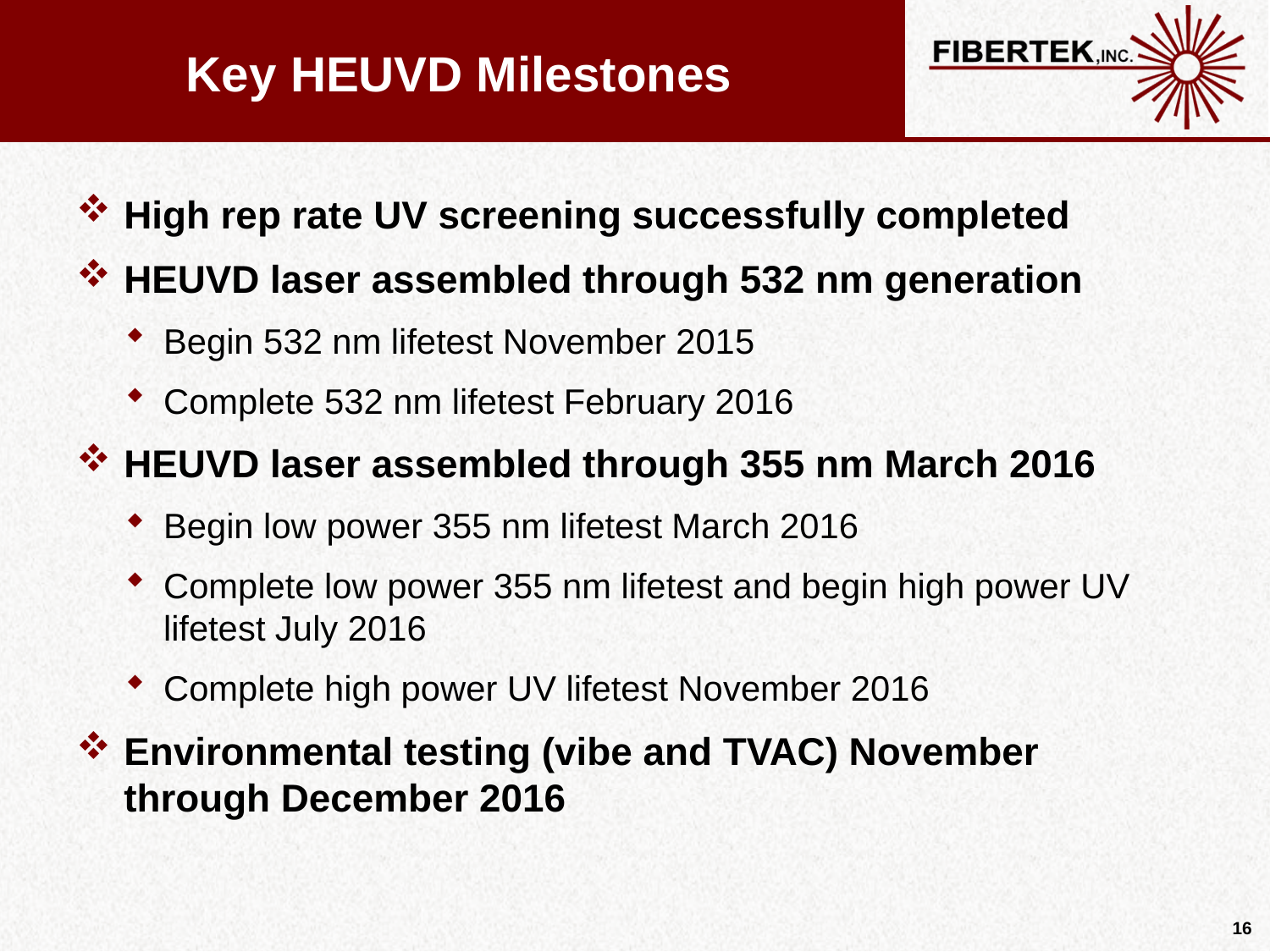

# Key HEUVD Milestones
High rep rate UV screening successfully completed
HEUVD laser assembled through 532 nm generation
Begin 532 nm lifetest November 2015
Complete 532 nm lifetest February 2016
HEUVD laser assembled through 355 nm March 2016
Begin low power 355 nm lifetest March 2016
Complete low power 355 nm lifetest and begin high power UV lifetest July 2016
Complete high power UV lifetest November 2016
Environmental testing (vibe and TVAC) November through December 2016